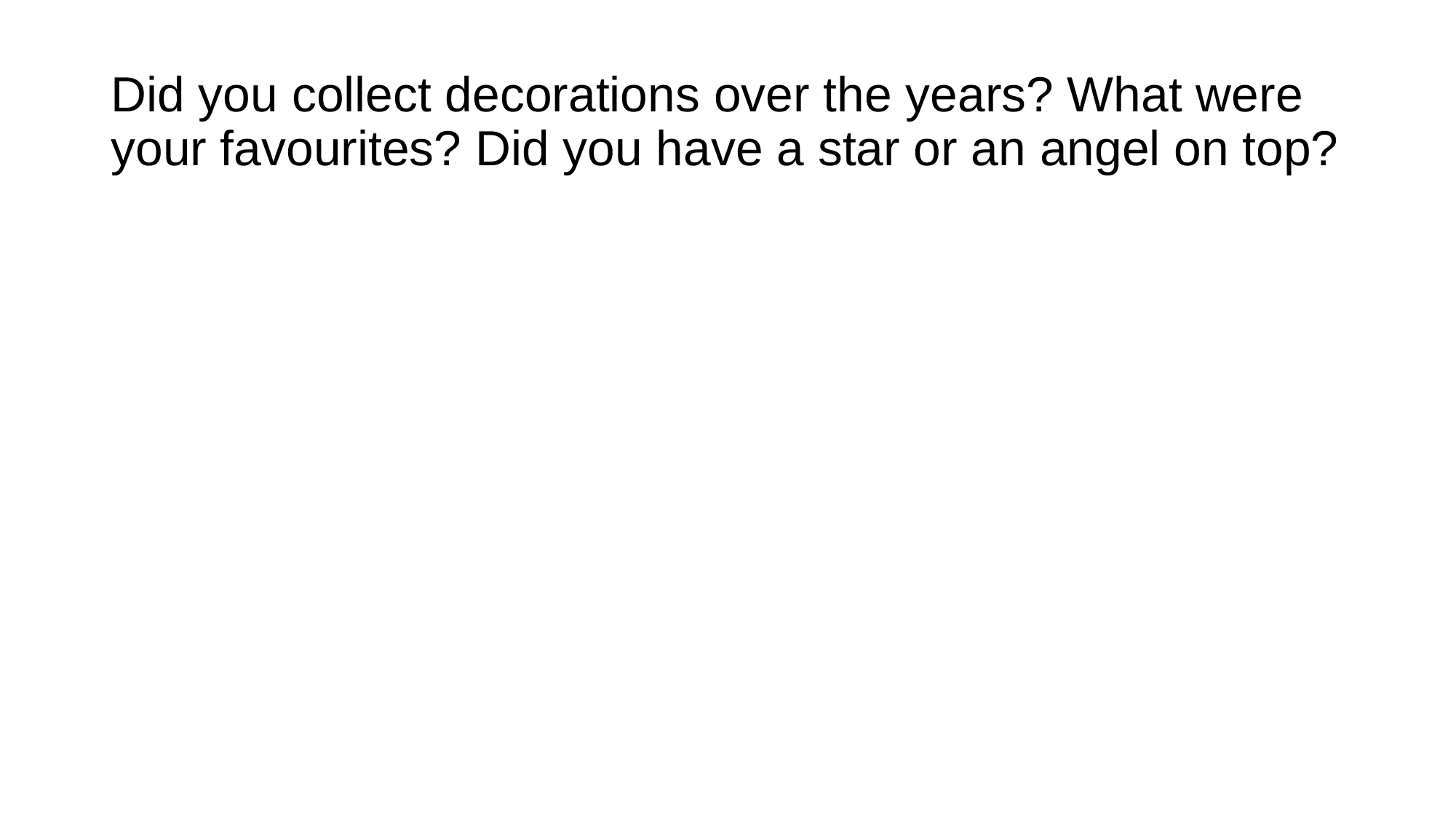

# Did you collect decorations over the years? What were your favourites? Did you have a star or an angel on top?